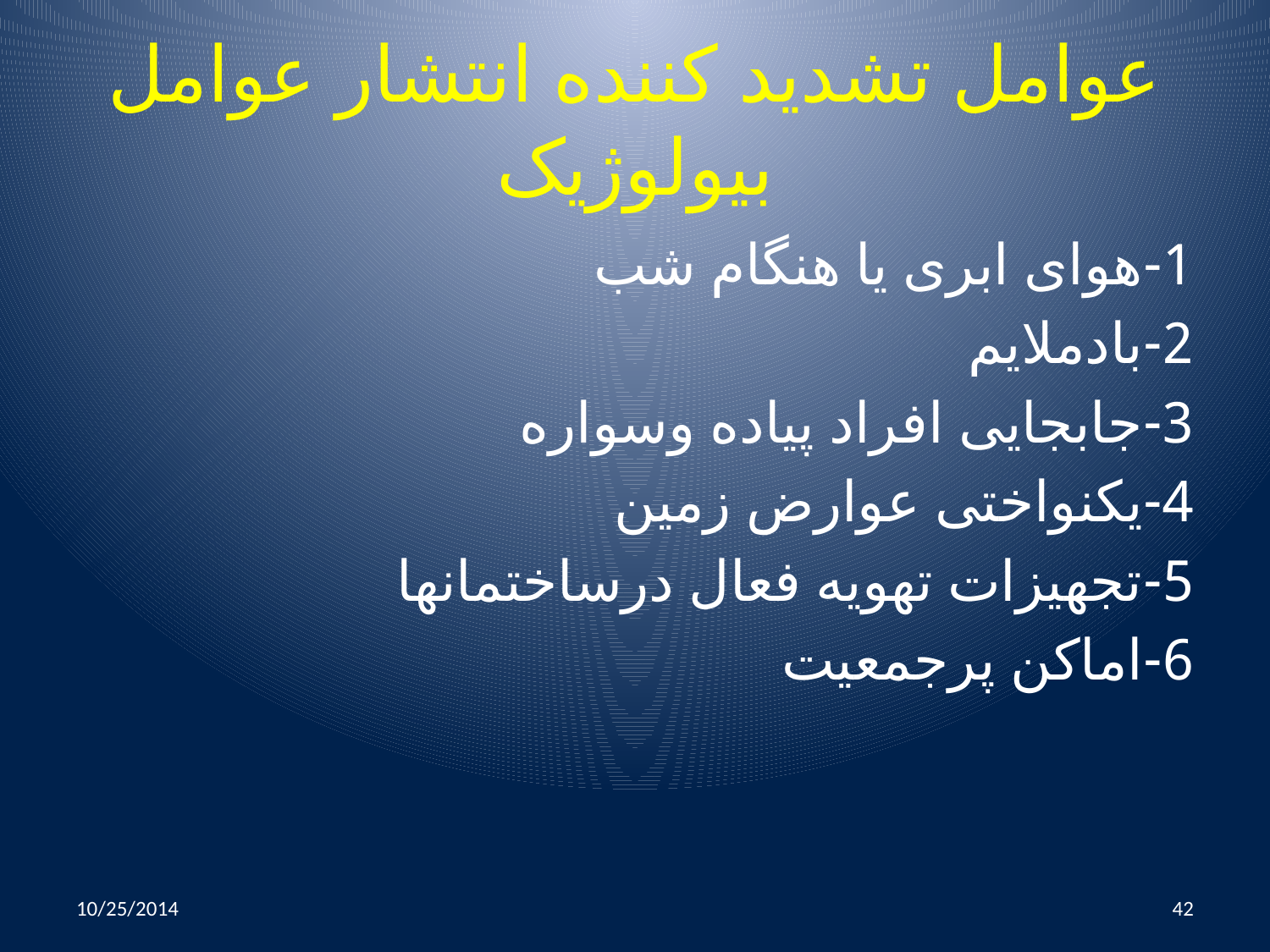

# عوامل تشدید کننده انتشار عوامل بیولوژیک
1-هوای ابری یا هنگام شب
2-بادملایم
3-جابجایی افراد پیاده وسواره
4-یکنواختی عوارض زمین
5-تجهیزات تهویه فعال درساختمانها
6-اماکن پرجمعیت
10/25/2014
42